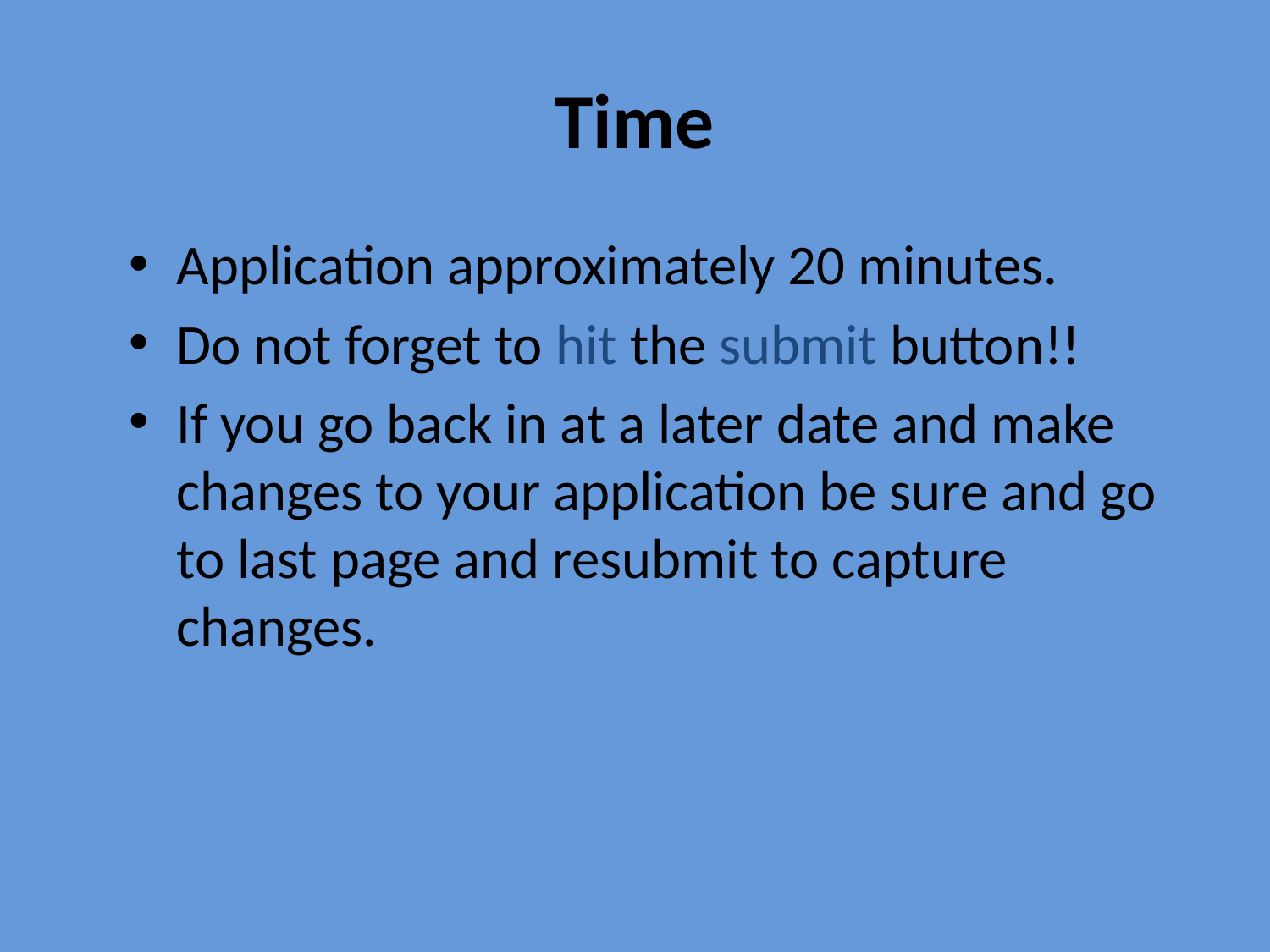

# Time
Application approximately 20 minutes.
Do not forget to hit the submit button!!
If you go back in at a later date and make changes to your application be sure and go to last page and resubmit to capture changes.